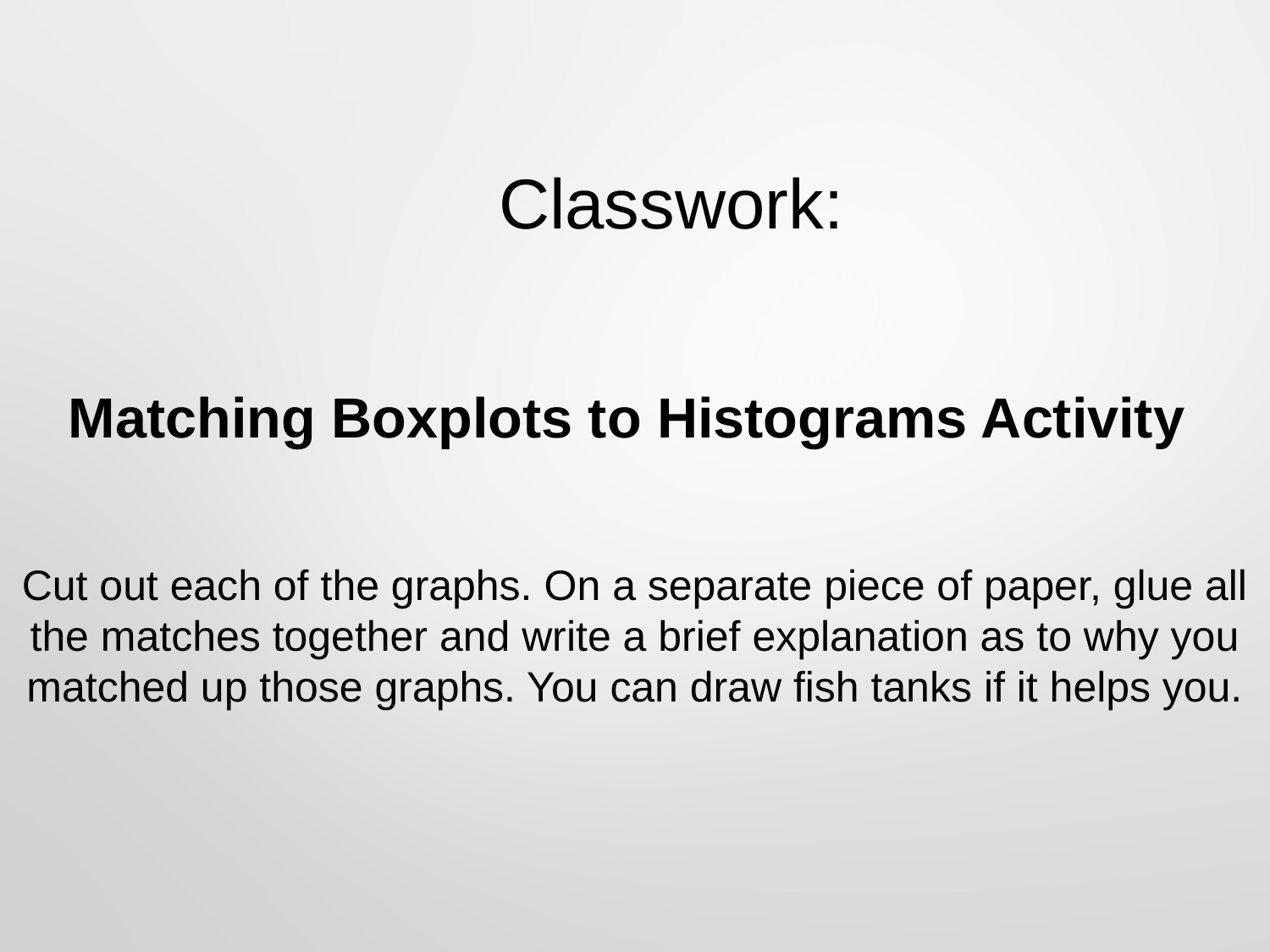

# Classwork:
Matching Boxplots to Histograms Activity

Cut out each of the graphs. On a separate piece of paper, glue all the matches together and write a brief explanation as to why you matched up those graphs. You can draw fish tanks if it helps you.